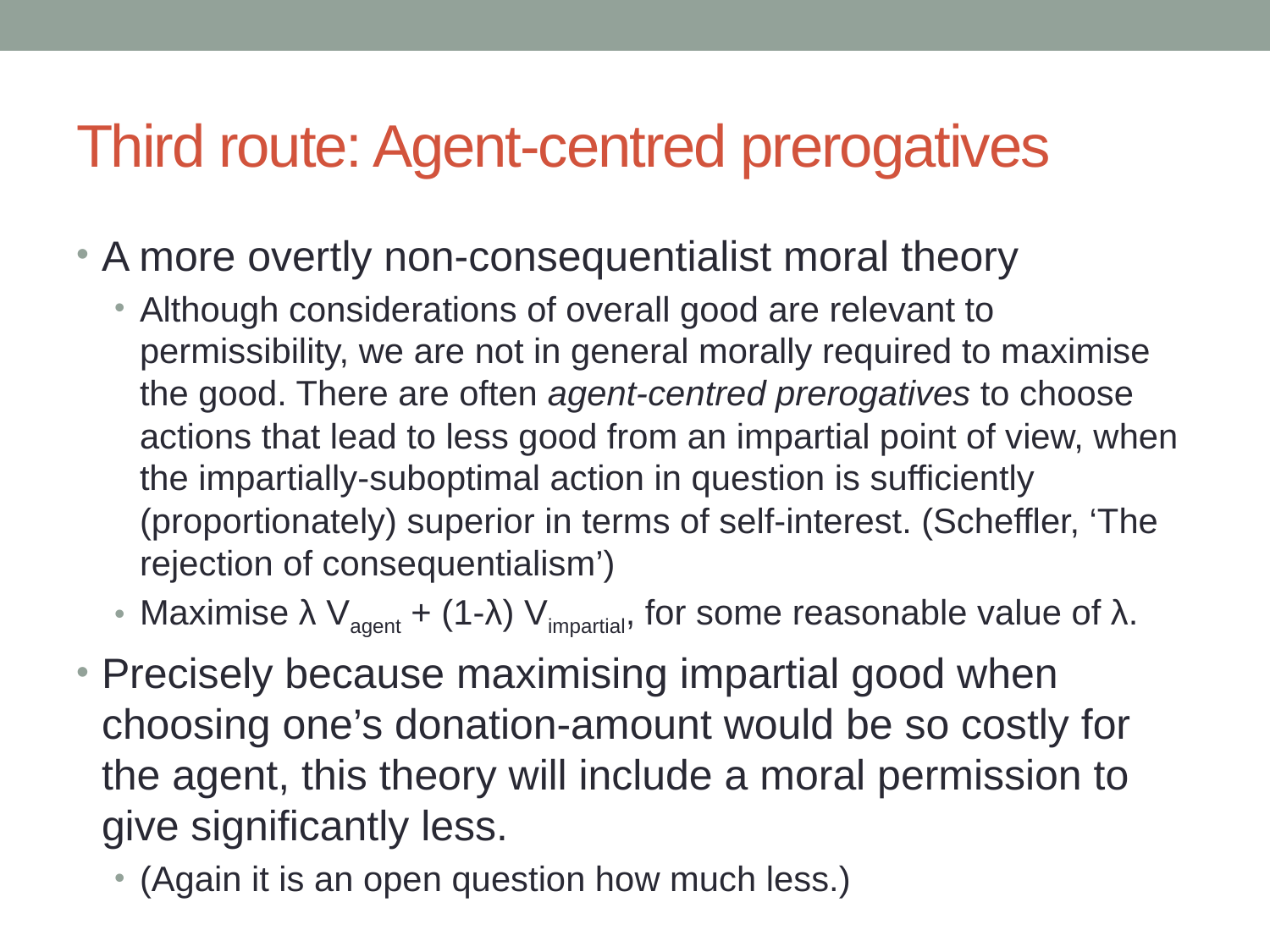

# Third route: Agent-centred prerogatives
A more overtly non-consequentialist moral theory
Although considerations of overall good are relevant to permissibility, we are not in general morally required to maximise the good. There are often agent-centred prerogatives to choose actions that lead to less good from an impartial point of view, when the impartially-suboptimal action in question is sufficiently (proportionately) superior in terms of self-interest. (Scheffler, ‘The rejection of consequentialism’)
Maximise λ Vagent + (1-λ) Vimpartial, for some reasonable value of λ.
Precisely because maximising impartial good when choosing one’s donation-amount would be so costly for the agent, this theory will include a moral permission to give significantly less.
(Again it is an open question how much less.)